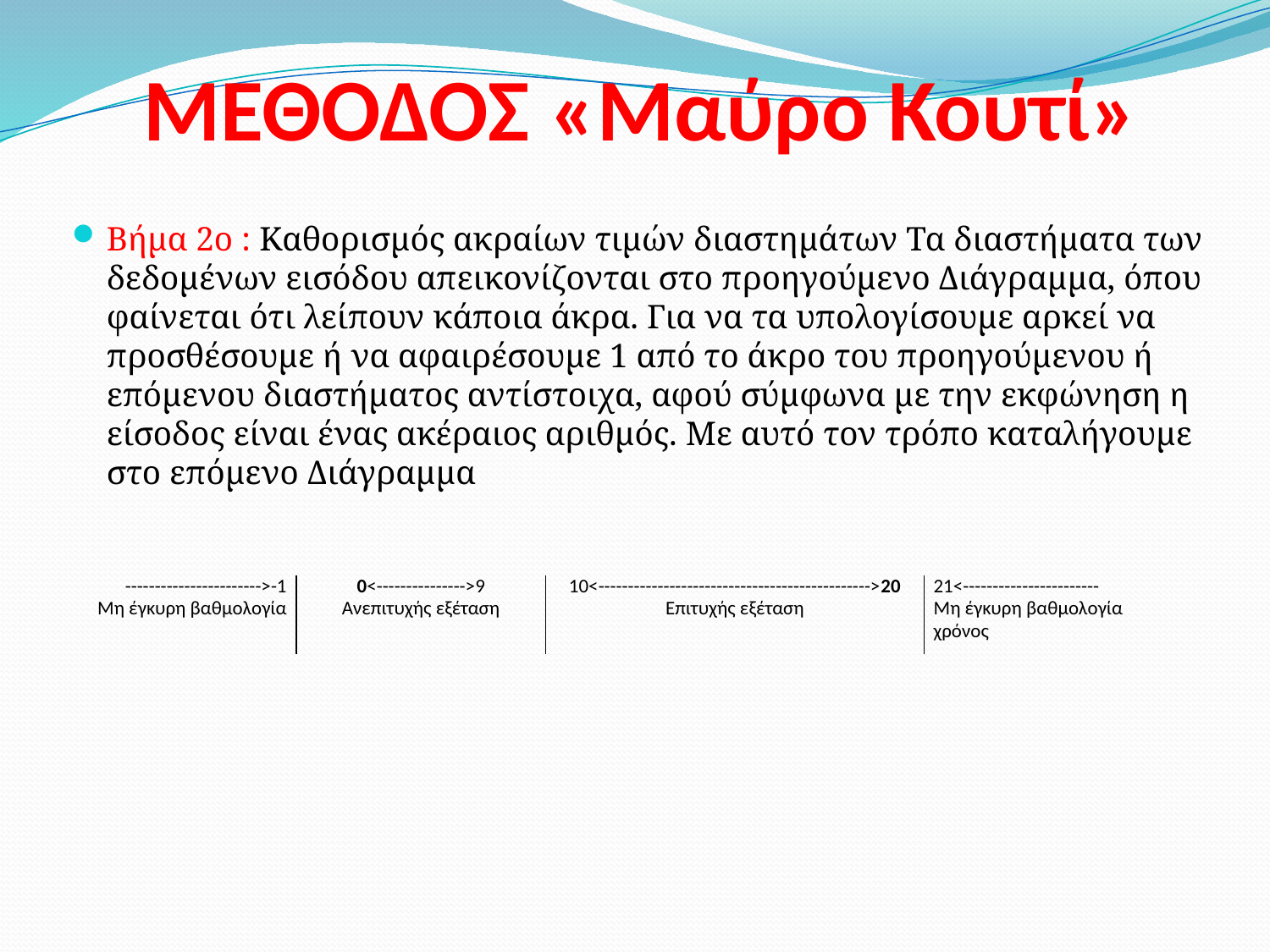

# ΜΕΘΟΔΟΣ «Μαύρο Κουτί»
Βήμα 2ο : Καθορισμός ακραίων τιμών διαστημάτων Τα διαστήματα των δεδομένων εισόδου απεικονίζονται στο προηγούμενο Διάγραμμα, όπου φαίνεται ότι λείπουν κάποια άκρα. Για να τα υπολογίσουμε αρκεί να προσθέσουμε ή να αφαιρέσουμε 1 από το άκρο του προηγούμενου ή επόμενου διαστήματος αντίστοιχα, αφού σύμφωνα με την εκφώνηση η είσοδος είναι ένας ακέραιος αριθμός. Με αυτό τον τρόπο καταλήγουμε στο επόμενο Διάγραμμα
| ----------------------->-1 Μη έγκυρη βαθμολογία | 0<--------------->9 Ανεπιτυχής εξέταση | 10<---------------------------------------------->20 Επιτυχής εξέταση | 21<----------------------- Μη έγκυρη βαθμολογία χρόνος |
| --- | --- | --- | --- |